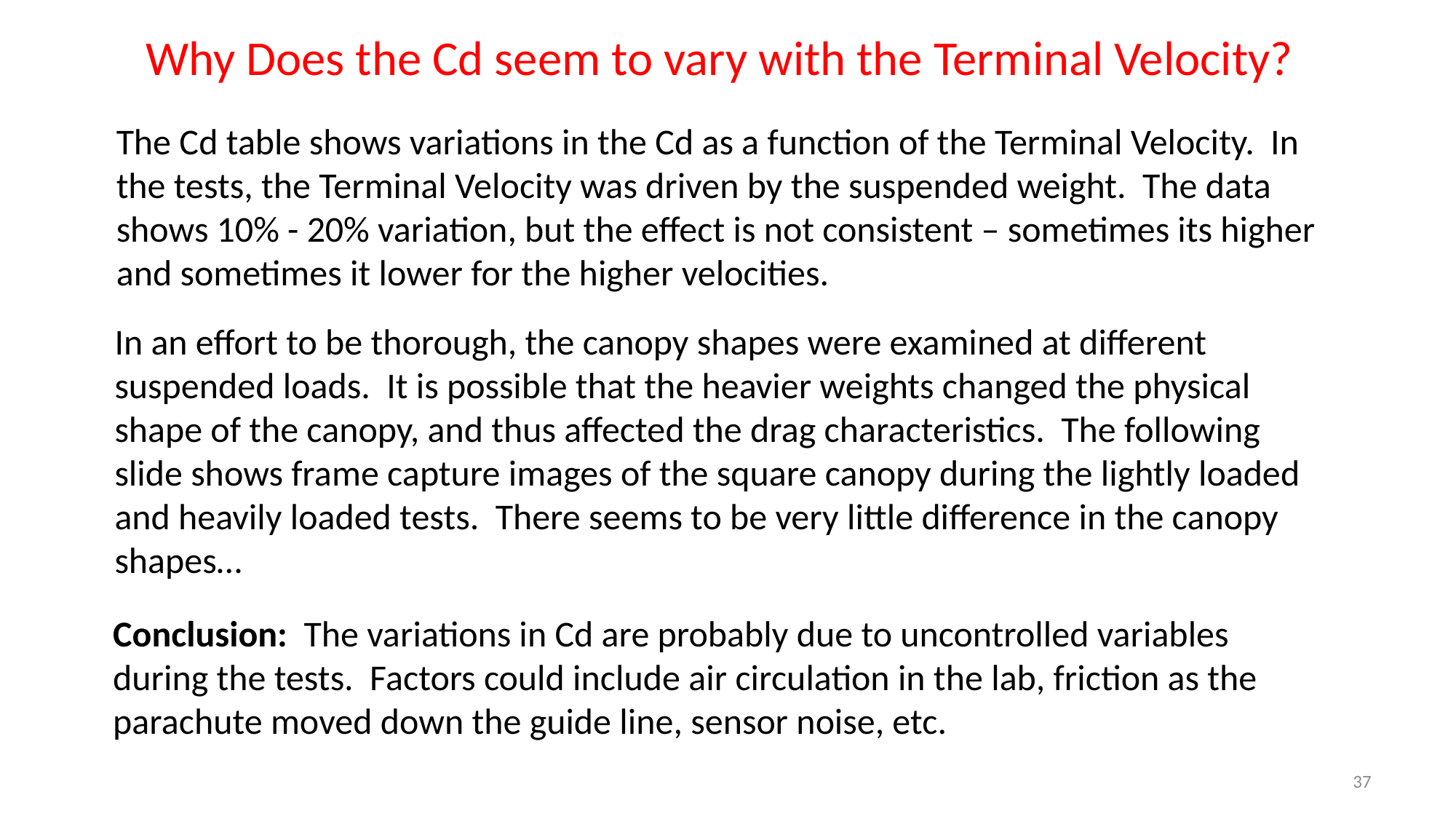

Why Does the Cd seem to vary with the Terminal Velocity?
The Cd table shows variations in the Cd as a function of the Terminal Velocity.  In the tests, the Terminal Velocity was driven by the suspended weight.  The data shows 10% - 20% variation, but the effect is not consistent – sometimes its higher and sometimes it lower for the higher velocities.

In an effort to be thorough, the canopy shapes were examined at different suspended loads.  It is possible that the heavier weights changed the physical shape of the canopy, and thus affected the drag characteristics.  The following slide shows frame capture images of the square canopy during the lightly loaded and heavily loaded tests.  There seems to be very little difference in the canopy shapes…

Conclusion:  The variations in Cd are probably due to uncontrolled variables during the tests.  Factors could include air circulation in the lab, friction as the parachute moved down the guide line, sensor noise, etc.
37